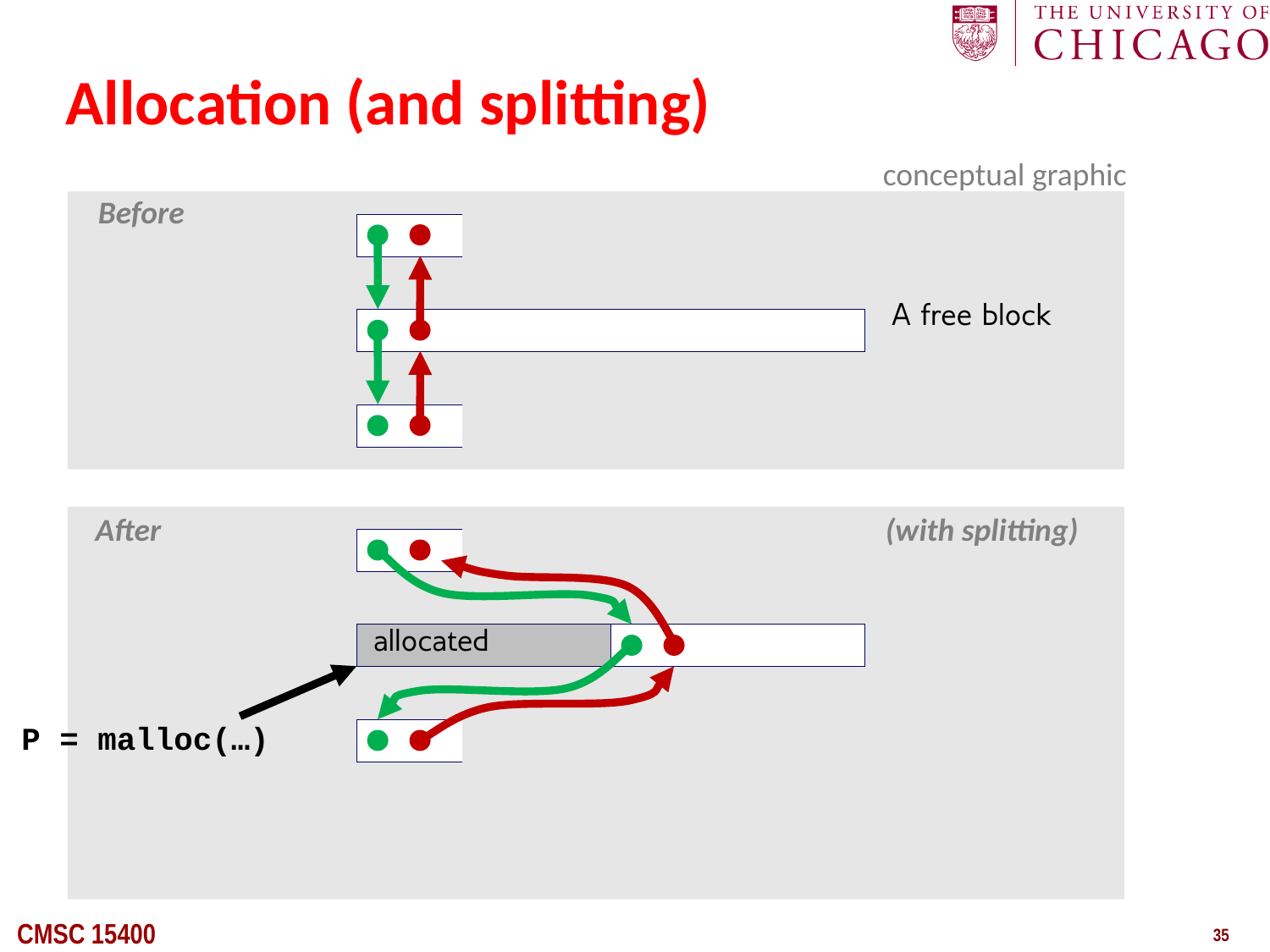

Allocation (and splitting)
conceptual graphic
Before

A free block

After
(with splitting)

allocated

P = malloc(…)